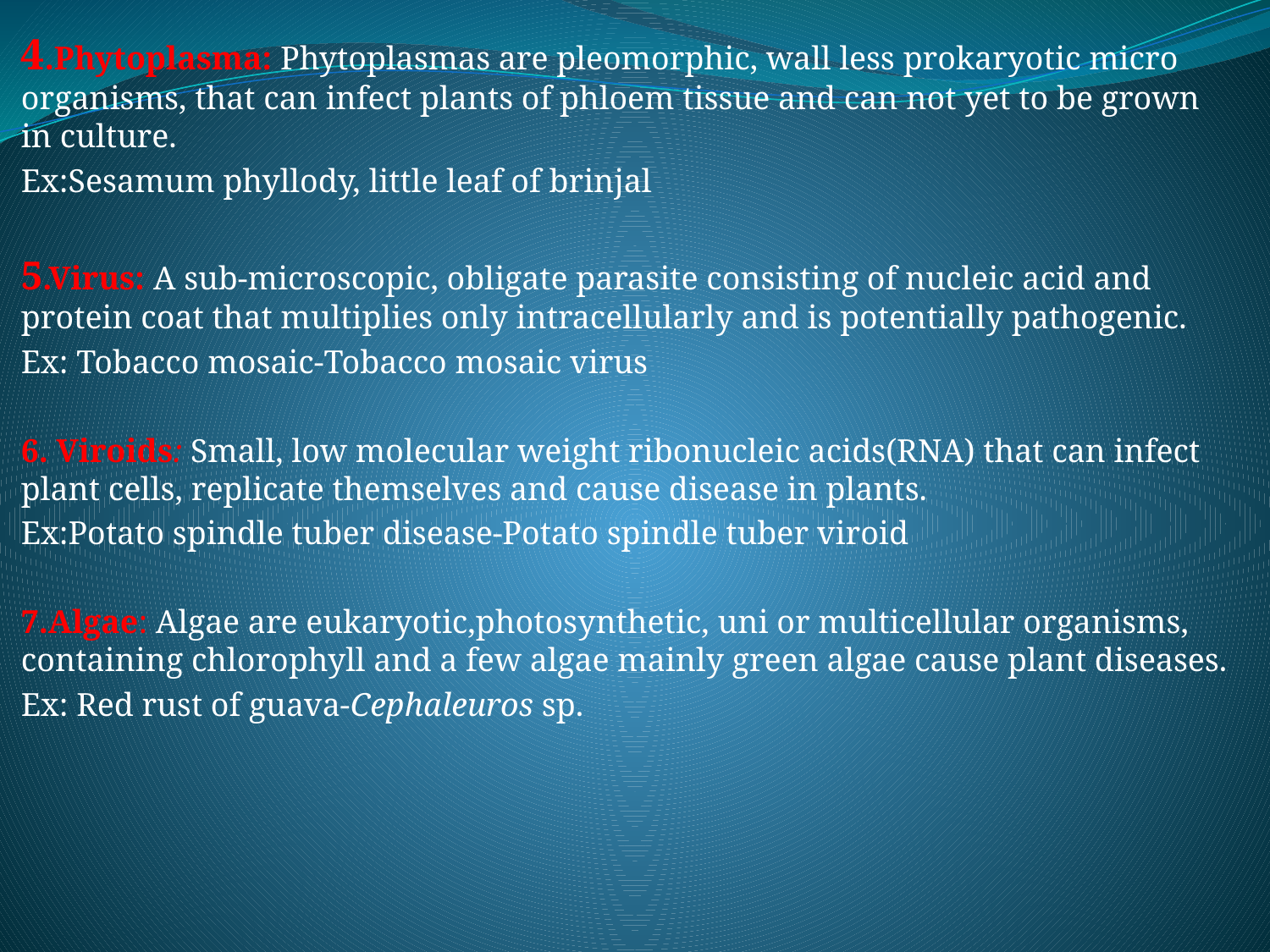

4.Phytoplasma: Phytoplasmas are pleomorphic, wall less prokaryotic micro organisms, that can infect plants of phloem tissue and can not yet to be grown in culture.
Ex:Sesamum phyllody, little leaf of brinjal

5.Virus: A sub-microscopic, obligate parasite consisting of nucleic acid and protein coat that multiplies only intracellularly and is potentially pathogenic.
Ex: Tobacco mosaic-Tobacco mosaic virus

6. Viroids: Small, low molecular weight ribonucleic acids(RNA) that can infect plant cells, replicate themselves and cause disease in plants.
Ex:Potato spindle tuber disease-Potato spindle tuber viroid

7.Algae: Algae are eukaryotic,photosynthetic, uni or multicellular organisms, containing chlorophyll and a few algae mainly green algae cause plant diseases.
Ex: Red rust of guava-Cephaleuros sp.